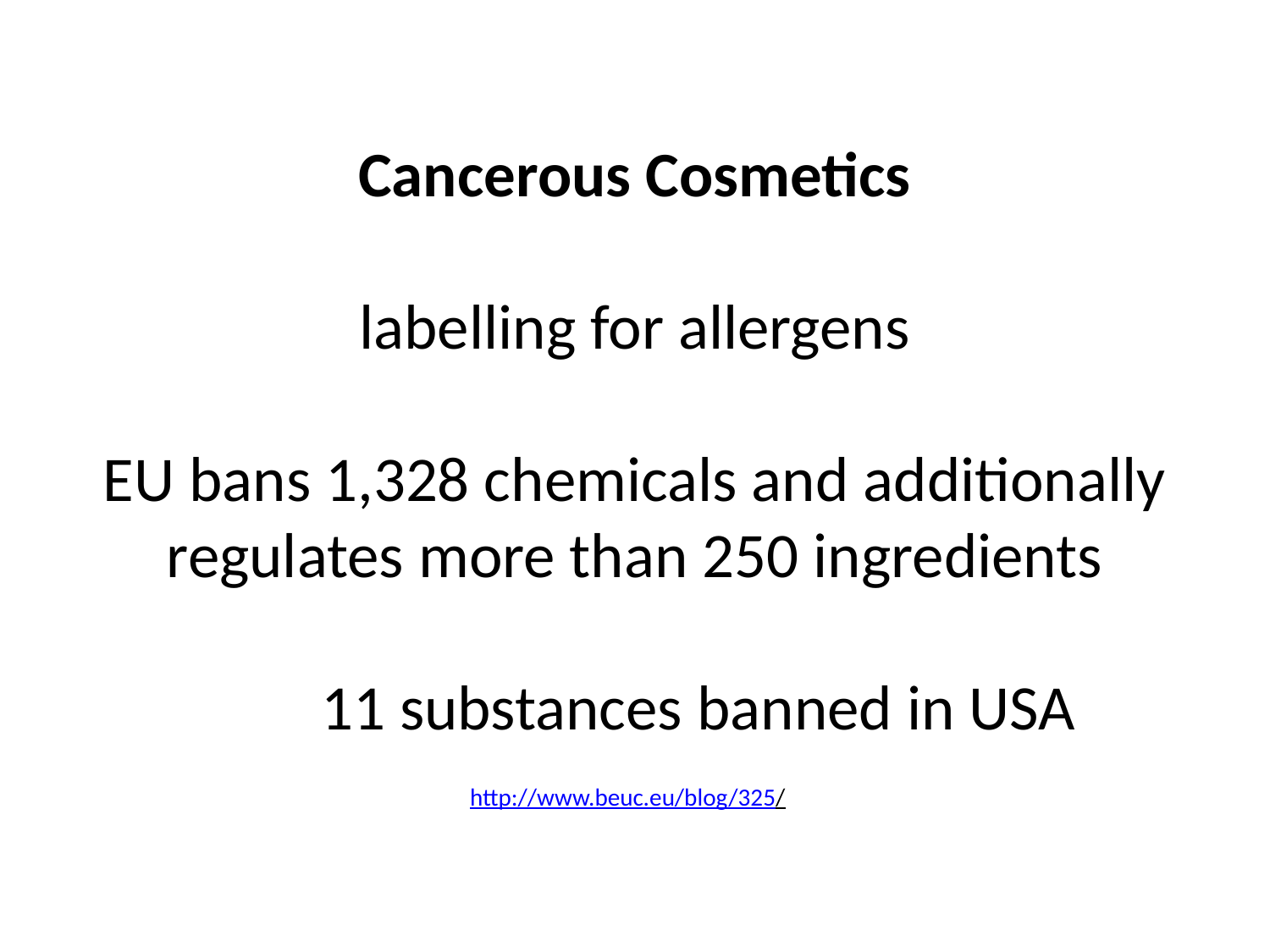

# Cancerous Cosmetics labelling for allergens EU bans 1,328 chemicals and additionally regulates more than 250 ingredients 11 substances banned in USA http://www.beuc.eu/blog/325/